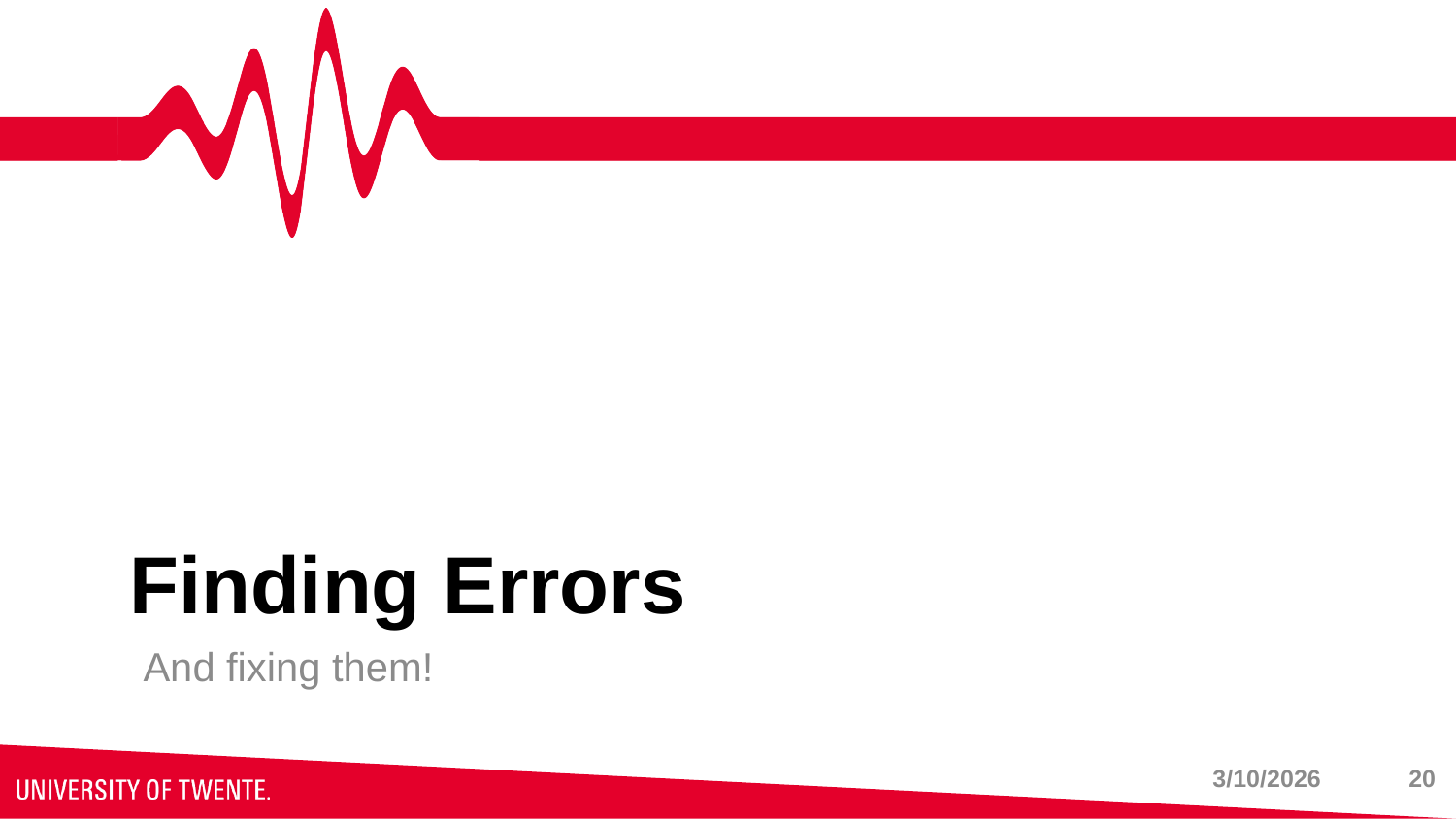

And fixing them!
# Finding Errors
20
3/10/2026